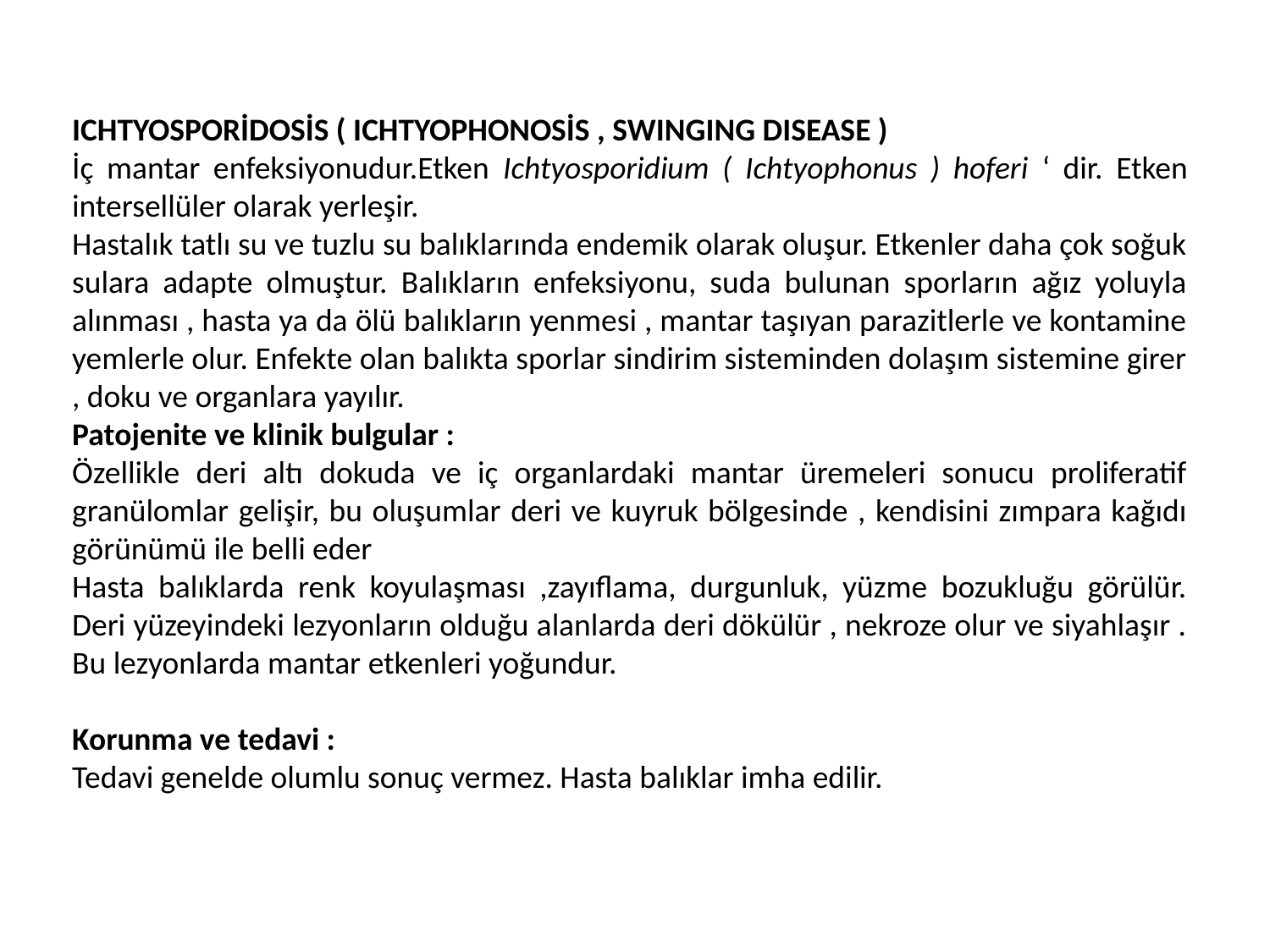

ICHTYOSPORİDOSİS ( ICHTYOPHONOSİS , SWINGING DISEASE )
İç mantar enfeksiyonudur.Etken Ichtyosporidium ( Ichtyophonus ) hoferi ‘ dir. Etken intersellüler olarak yerleşir.
Hastalık tatlı su ve tuzlu su balıklarında endemik olarak oluşur. Etkenler daha çok soğuk sulara adapte olmuştur. Balıkların enfeksiyonu, suda bulunan sporların ağız yoluyla alınması , hasta ya da ölü balıkların yenmesi , mantar taşıyan parazitlerle ve kontamine yemlerle olur. Enfekte olan balıkta sporlar sindirim sisteminden dolaşım sistemine girer , doku ve organlara yayılır.
Patojenite ve klinik bulgular :
Özellikle deri altı dokuda ve iç organlardaki mantar üremeleri sonucu proliferatif granülomlar gelişir, bu oluşumlar deri ve kuyruk bölgesinde , kendisini zımpara kağıdı görünümü ile belli eder
Hasta balıklarda renk koyulaşması ,zayıflama, durgunluk, yüzme bozukluğu görülür. Deri yüzeyindeki lezyonların olduğu alanlarda deri dökülür , nekroze olur ve siyahlaşır . Bu lezyonlarda mantar etkenleri yoğundur.

Korunma ve tedavi :
Tedavi genelde olumlu sonuç vermez. Hasta balıklar imha edilir.